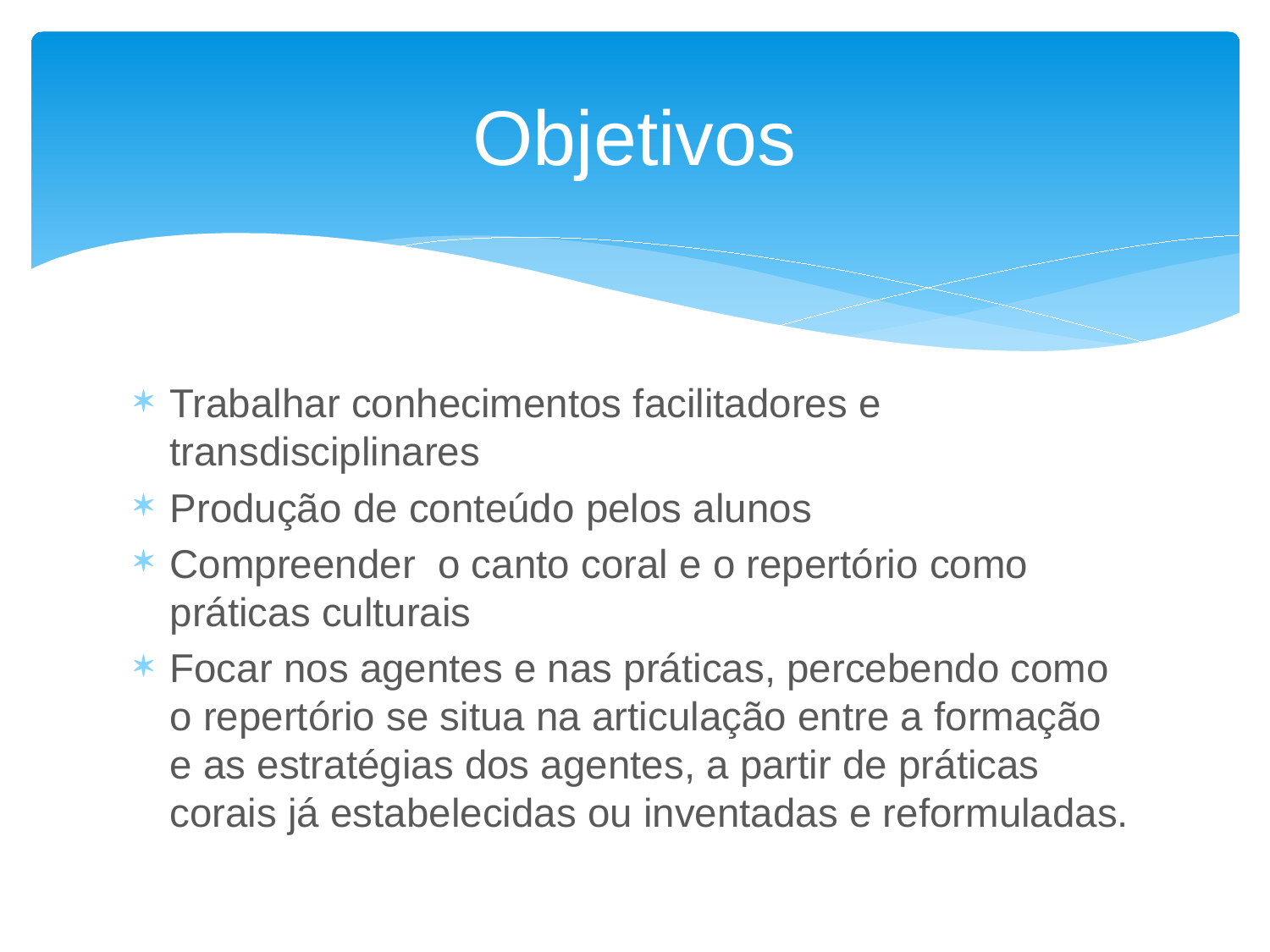

# Objetivos
Trabalhar conhecimentos facilitadores e transdisciplinares
Produção de conteúdo pelos alunos
Compreender  o canto coral e o repertório como práticas culturais
Focar nos agentes e nas práticas, percebendo como o repertório se situa na articulação entre a formação e as estratégias dos agentes, a partir de práticas corais já estabelecidas ou inventadas e reformuladas.